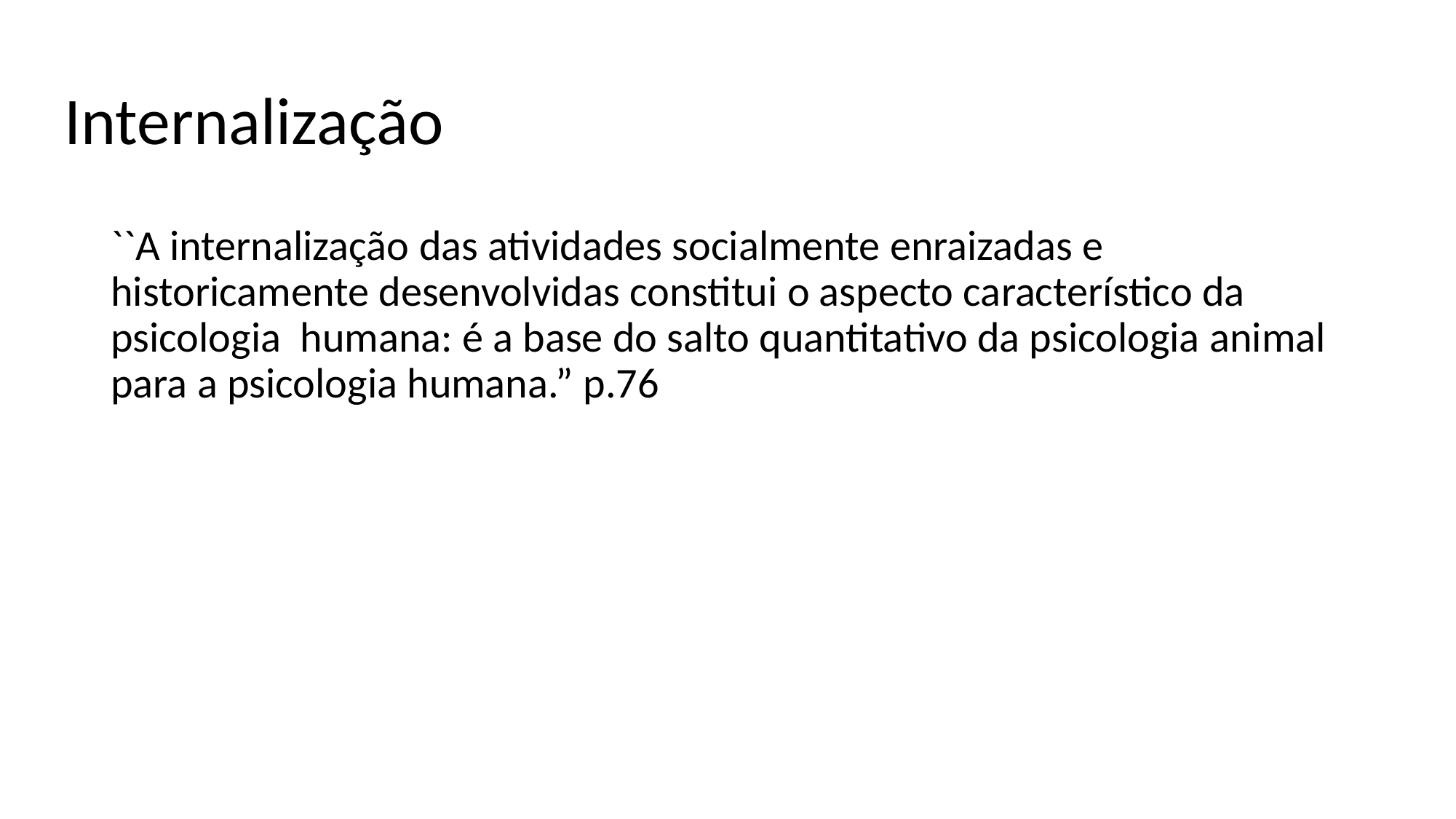

# Internalização
``A internalização das atividades socialmente enraizadas e historicamente desenvolvidas constitui o aspecto característico da psicologia  humana: é a base do salto quantitativo da psicologia animal para a psicologia humana.” p.76